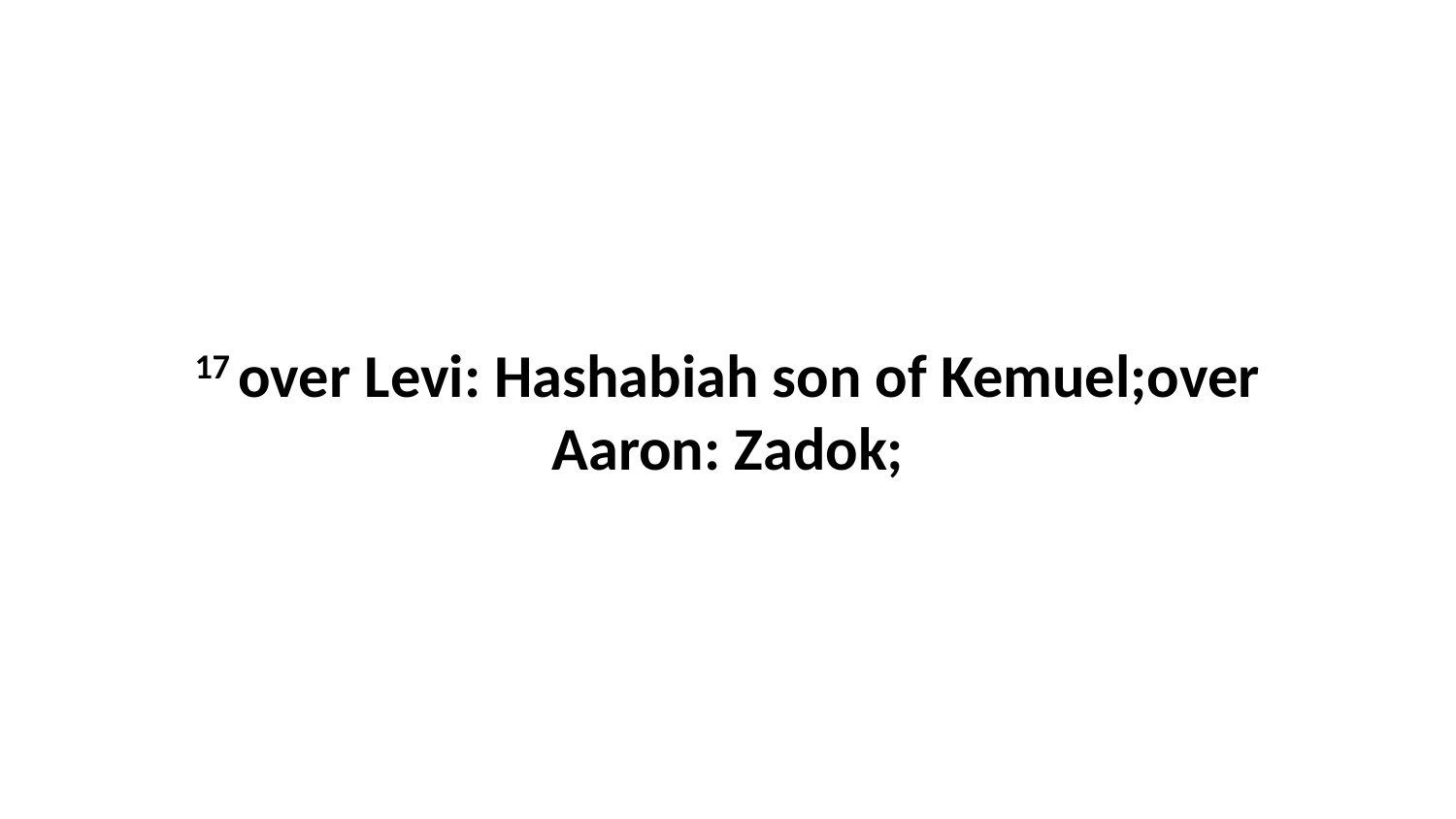

17 over Levi: Hashabiah son of Kemuel;over Aaron: Zadok;